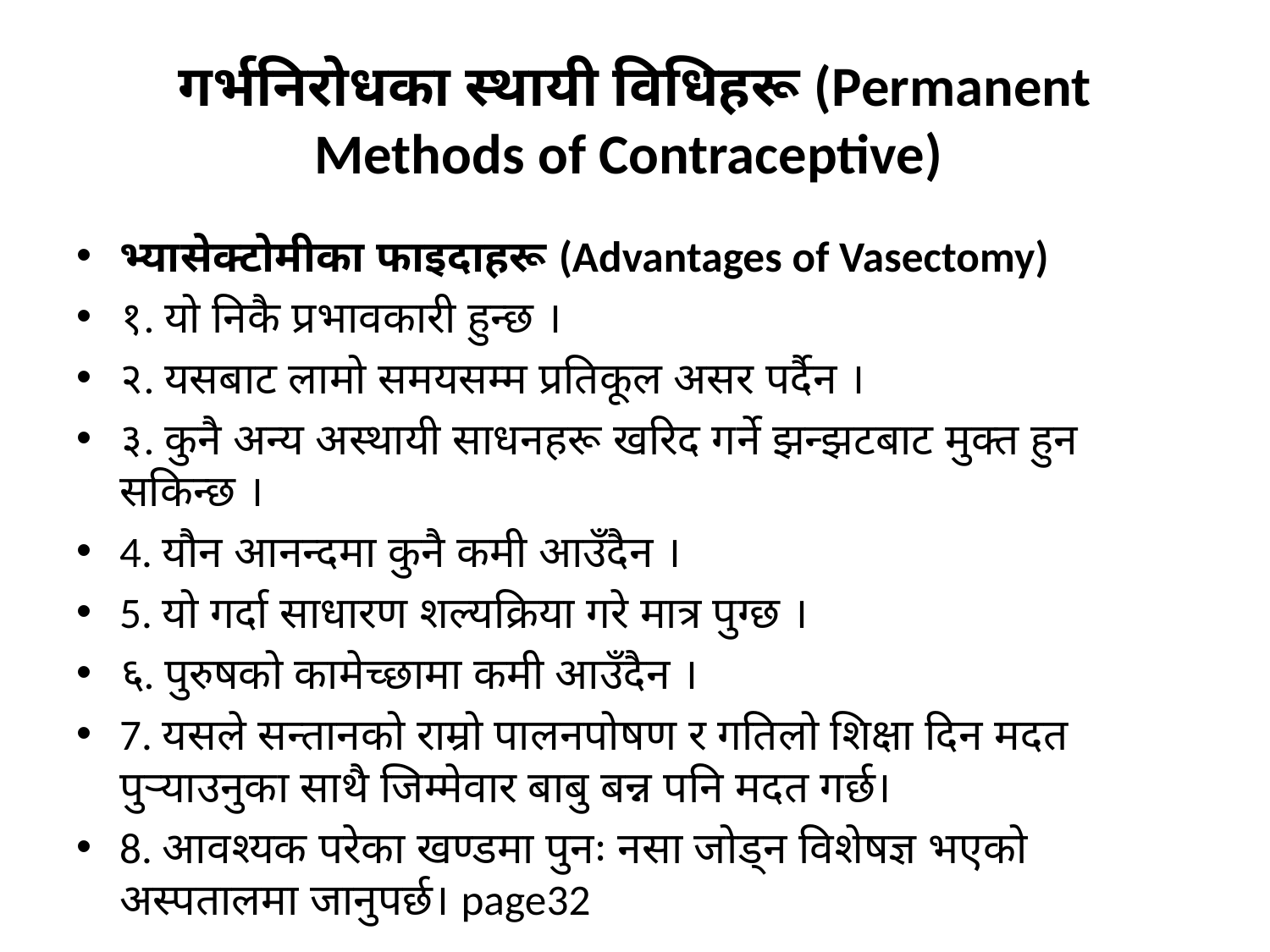

# गर्भनिरोधका स्थायी विधिहरू (Permanent Methods of Contraceptive)
भ्यासेक्टोमीका फाइदाहरू (Advantages of Vasectomy)
१. यो निकै प्रभावकारी हुन्छ ।
२. यसबाट लामो समयसम्म प्रतिकूल असर पर्दैन ।
३. कुनै अन्य अस्थायी साधनहरू खरिद गर्ने झन्झटबाट मुक्त हुन सकिन्छ ।
4. यौन आनन्दमा कुनै कमी आउँदैन ।
5. यो गर्दा साधारण शल्यक्रिया गरे मात्र पुग्छ ।
६. पुरुषको कामेच्छामा कमी आउँदैन ।
7. यसले सन्तानको राम्रो पालनपोषण र गतिलो शिक्षा दिन मदत पुऱ्याउनुका साथै जिम्मेवार बाबु बन्न पनि मदत गर्छ।
8. आवश्यक परेका खण्डमा पुनः नसा जोड्न विशेषज्ञ भएको अस्पतालमा जानुपर्छ। page32